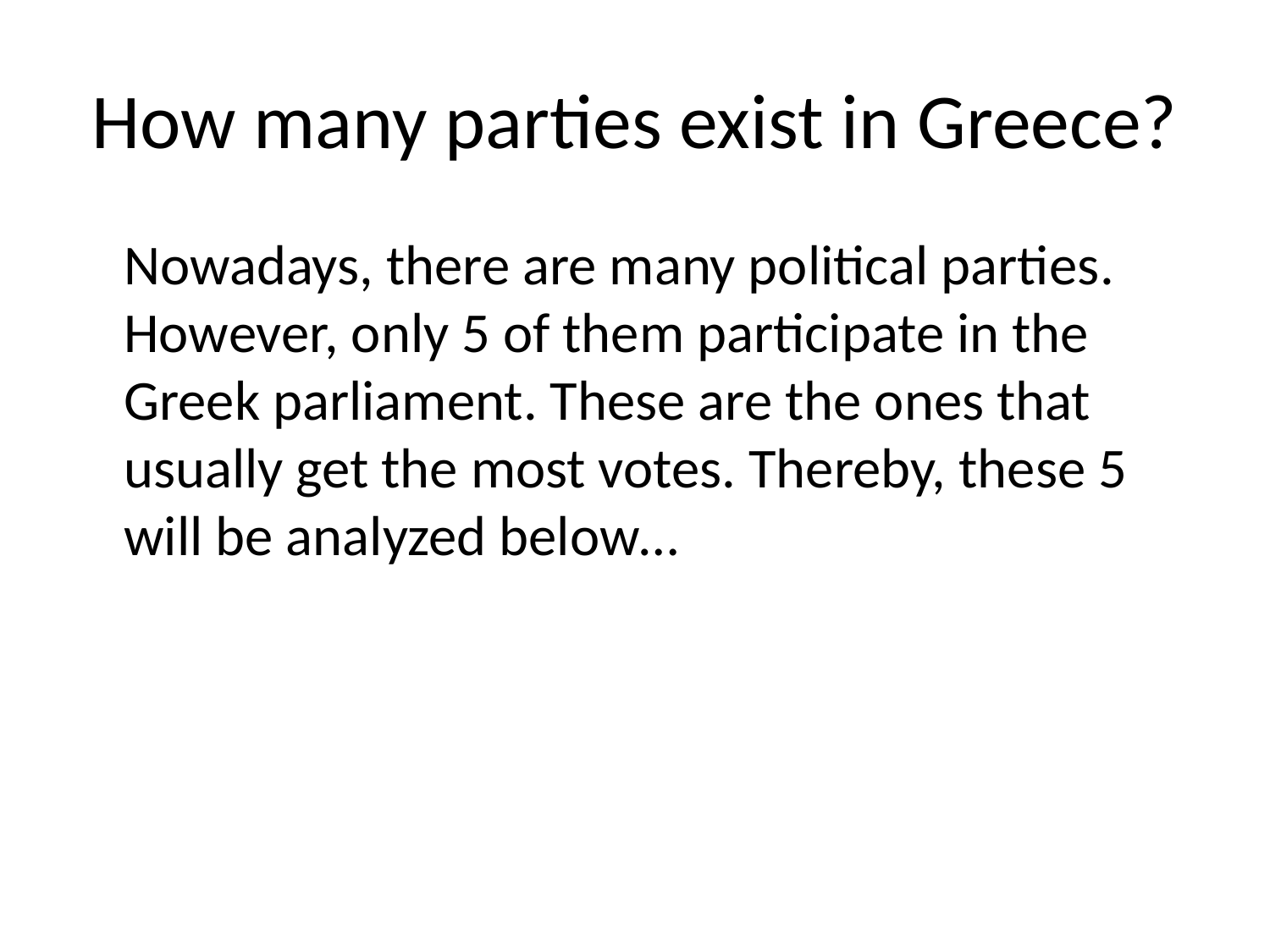

# How many parties exist in Greece?
	Nowadays, there are many political parties. However, only 5 of them participate in the Greek parliament. These are the ones that usually get the most votes. Thereby, these 5 will be analyzed below…